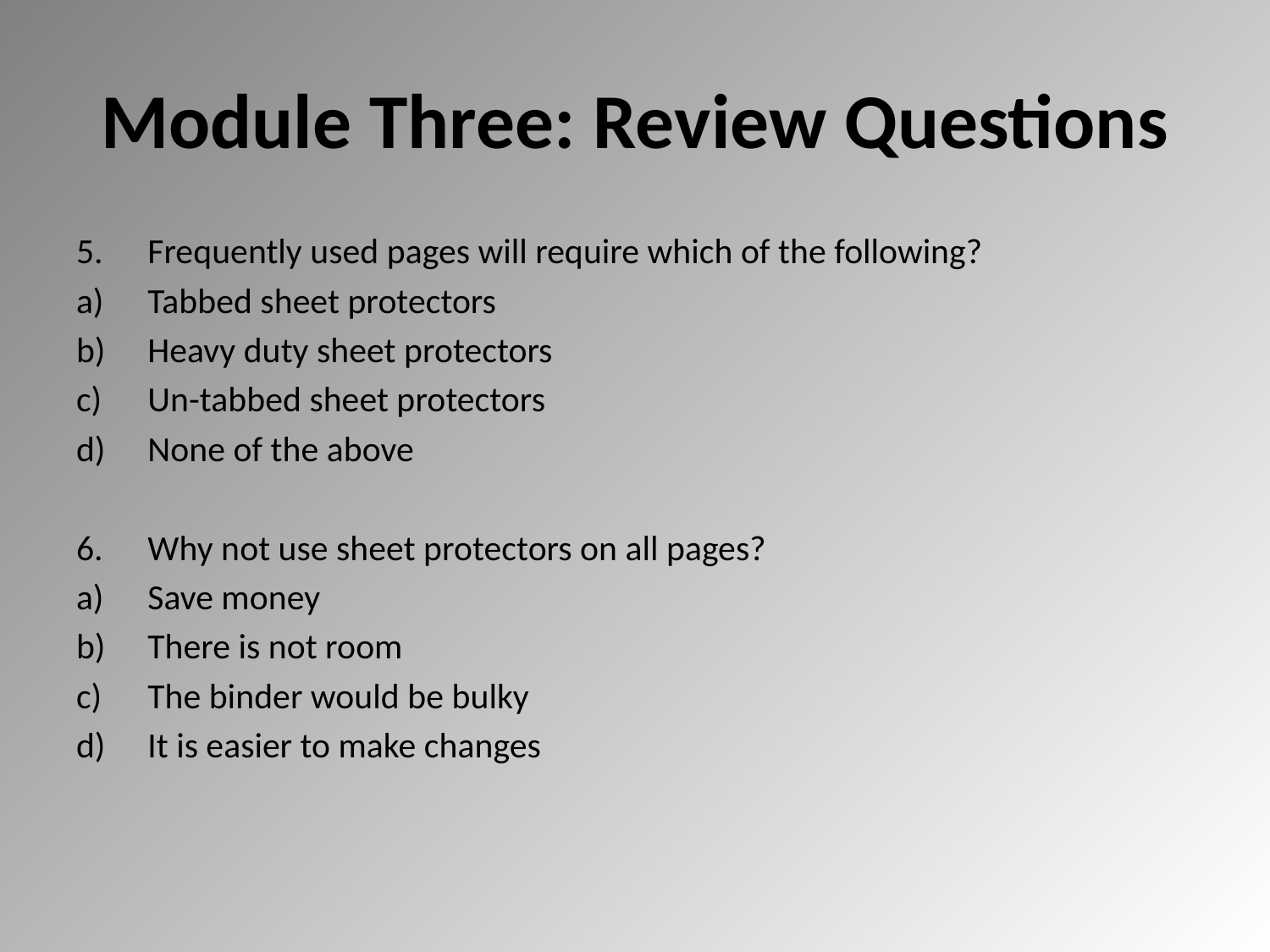

# Module Three: Review Questions
Frequently used pages will require which of the following?
Tabbed sheet protectors
Heavy duty sheet protectors
Un-tabbed sheet protectors
None of the above

Why not use sheet protectors on all pages?
Save money
There is not room
The binder would be bulky
It is easier to make changes